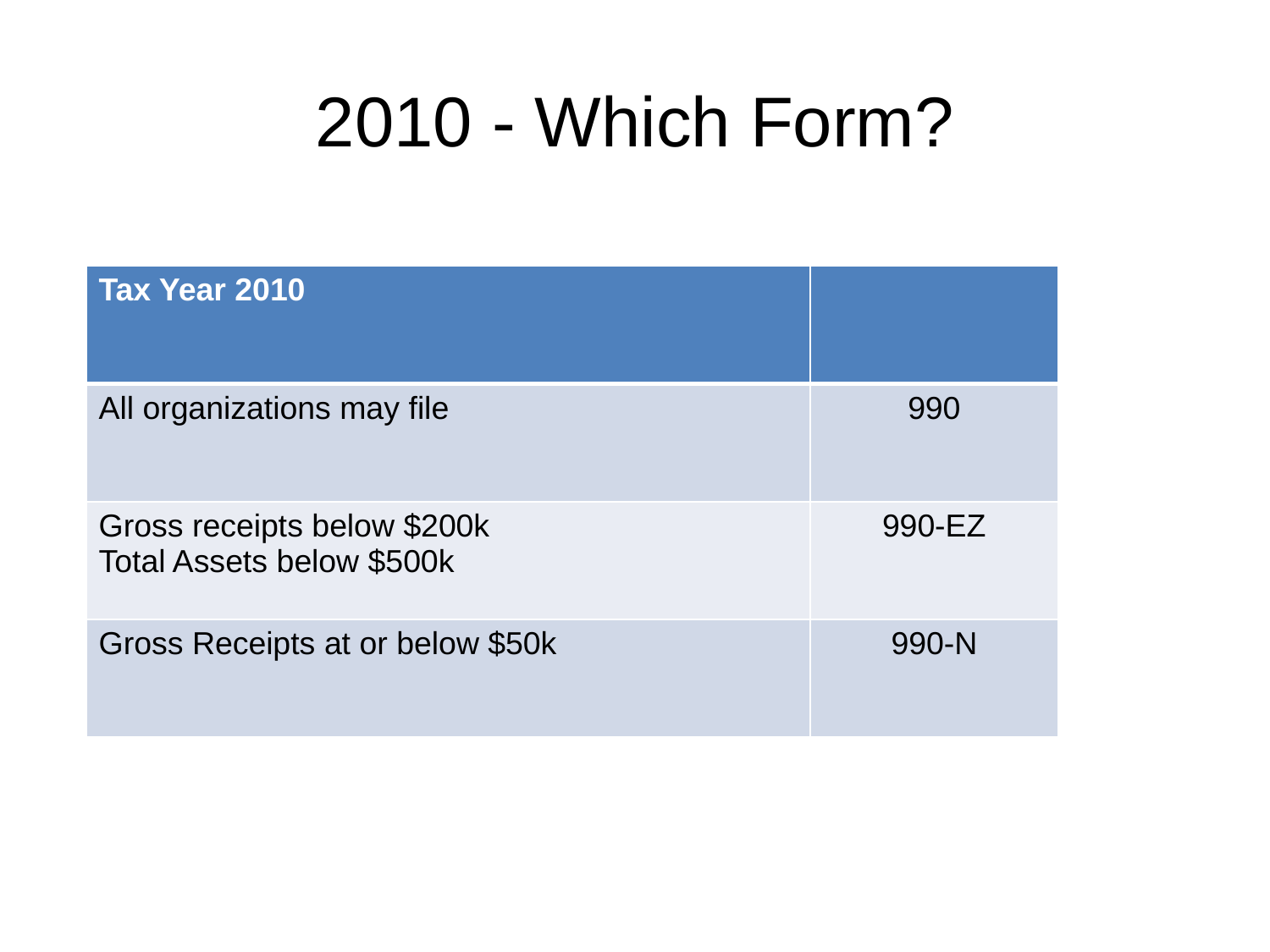

# 2010 - Which Form?
| Tax Year 2010 |  |
| --- | --- |
| All organizations may file | 990 |
| Gross receipts below $200k Total Assets below $500k | 990-EZ |
| Gross Receipts at or below $50k | 990-N |